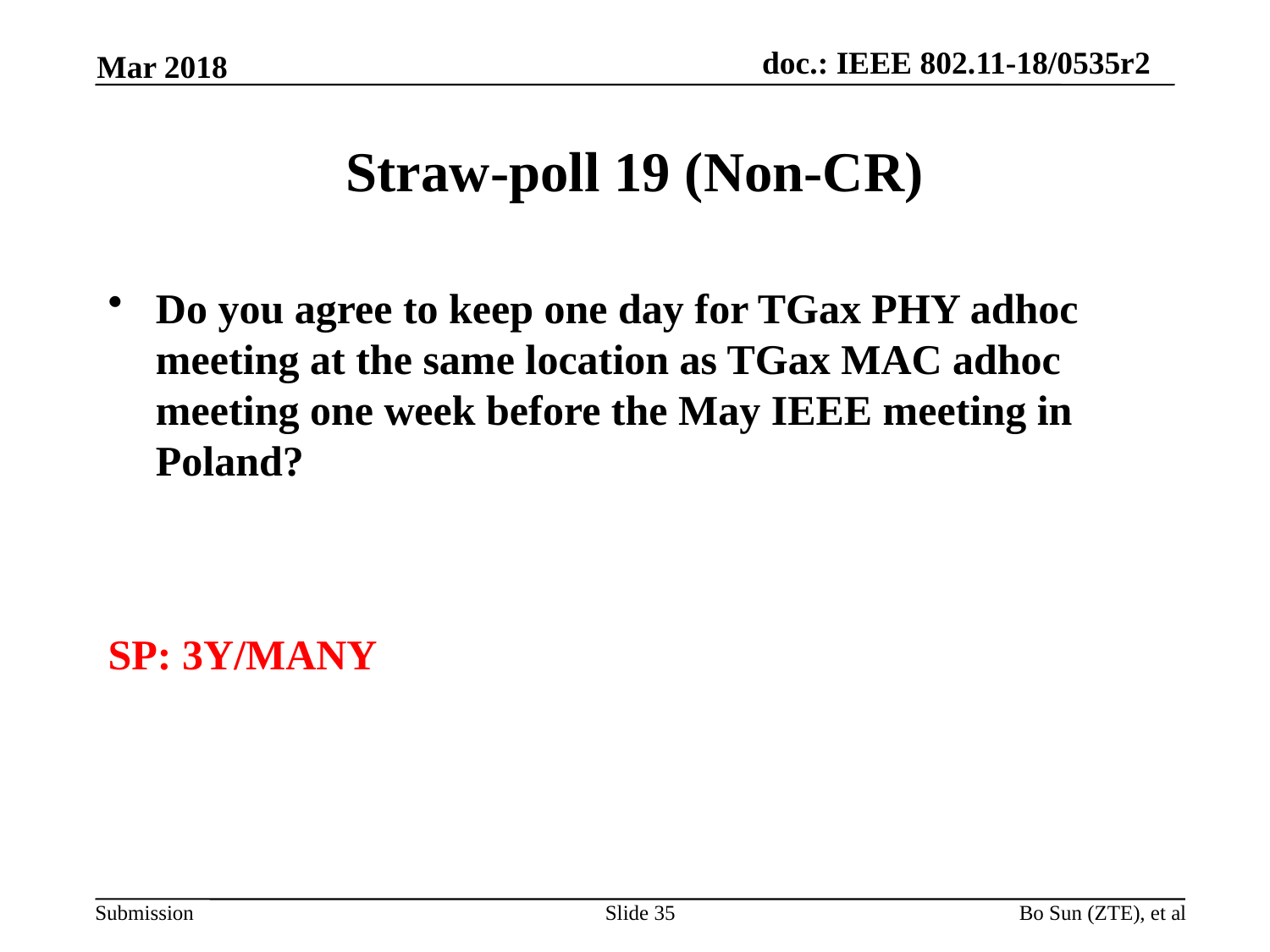

Mar 2018
# Straw-poll 19 (Non-CR)
Do you agree to keep one day for TGax PHY adhoc meeting at the same location as TGax MAC adhoc meeting one week before the May IEEE meeting in Poland?

SP: 3Y/MANY

Slide 35
Bo Sun (ZTE), et al